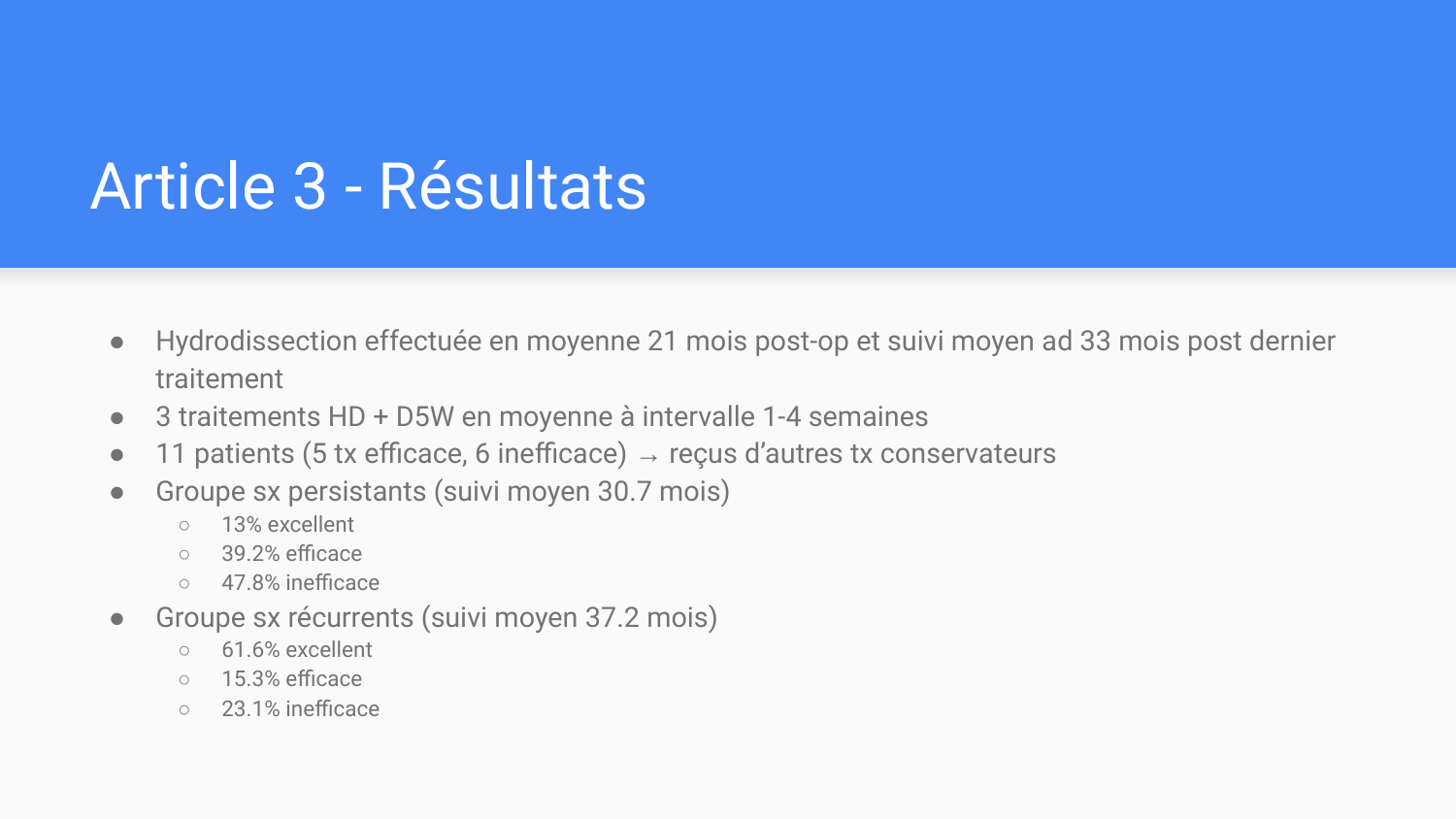

# Article 3 - Résultats
Hydrodissection effectuée en moyenne 21 mois post-op et suivi moyen ad 33 mois post dernier traitement
3 traitements HD + D5W en moyenne à intervalle 1-4 semaines
11 patients (5 tx efficace, 6 inefficace) → reçus d’autres tx conservateurs
Groupe sx persistants (suivi moyen 30.7 mois)
13% excellent
39.2% efficace
47.8% inefficace
Groupe sx récurrents (suivi moyen 37.2 mois)
61.6% excellent
15.3% efficace
23.1% inefficace